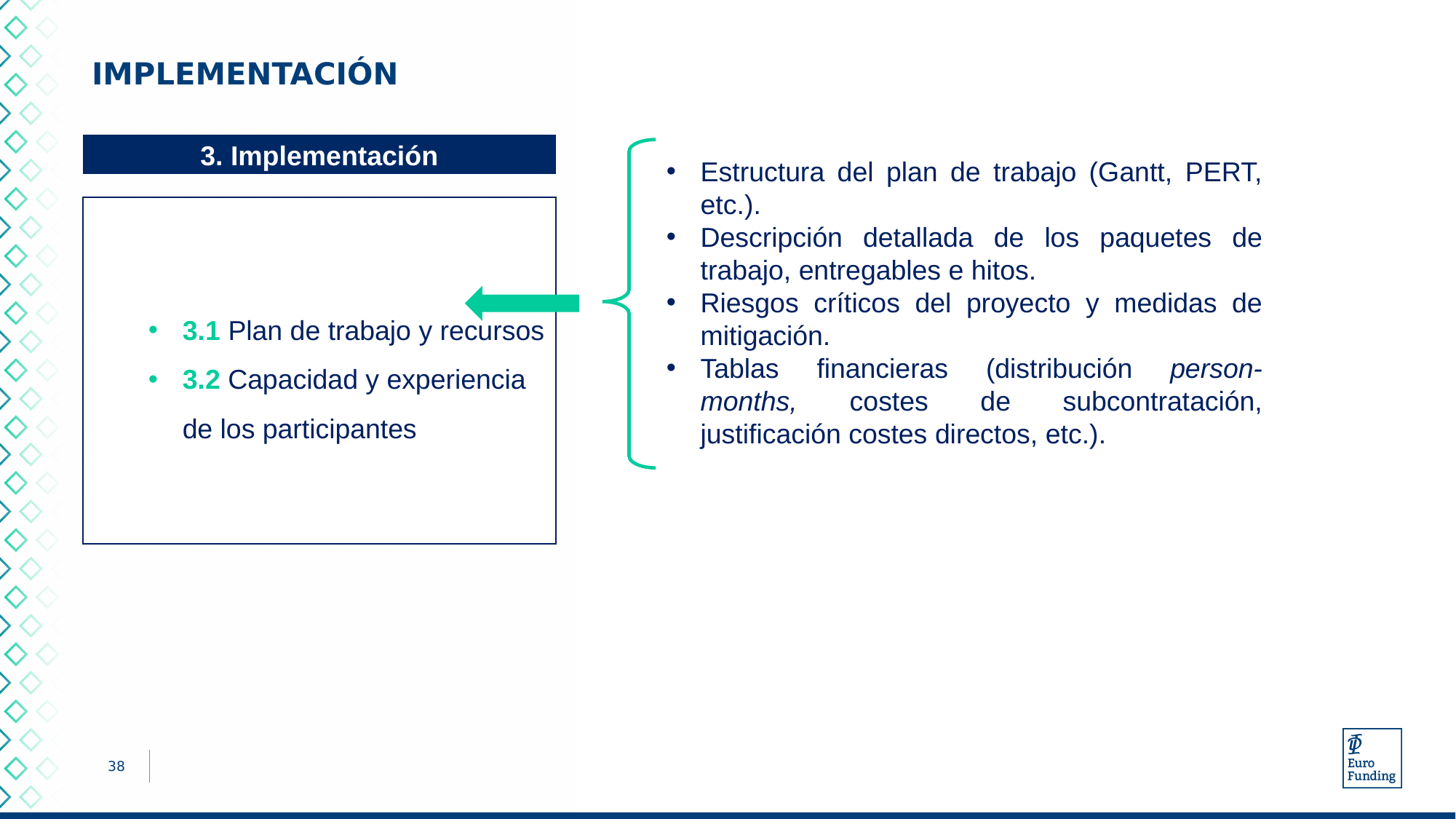

# IMPLEMENTACIÓN
3. Implementación

Estructura del plan de trabajo (Gantt, PERT, etc.).
Descripción detallada de los paquetes de trabajo, entregables e hitos.
Riesgos críticos del proyecto y medidas de mitigación.
Tablas financieras (distribución person-months, costes de subcontratación, justificación costes directos, etc.).
3.1 Plan de trabajo y recursos
3.2 Capacidad y experiencia de los participantes

38